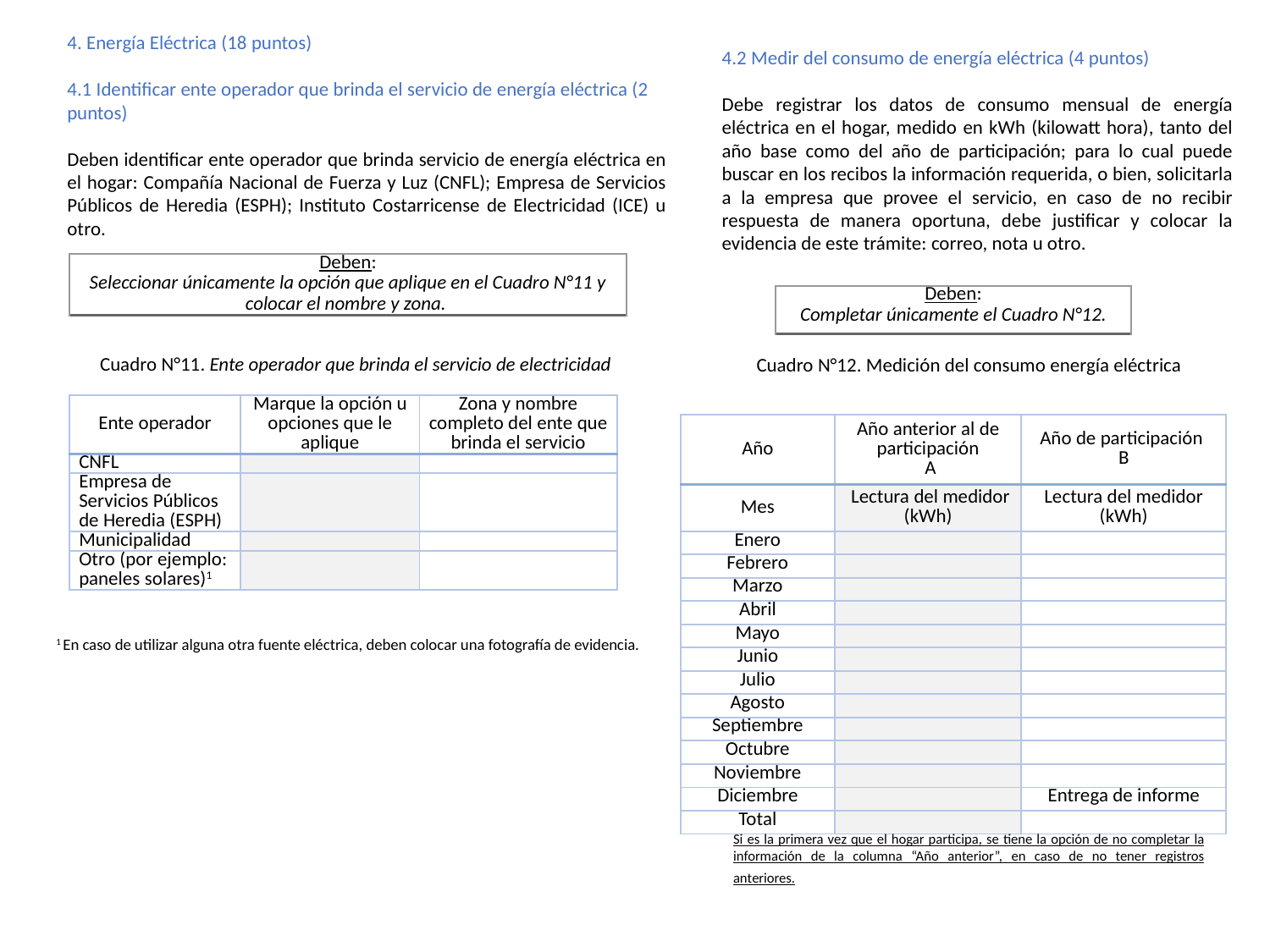

4. Energía Eléctrica (18 puntos)

4.1 Identificar ente operador que brinda el servicio de energía eléctrica (2 puntos)

Deben identificar ente operador que brinda servicio de energía eléctrica en el hogar: Compañía Nacional de Fuerza y Luz (CNFL); Empresa de Servicios Públicos de Heredia (ESPH); Instituto Costarricense de Electricidad (ICE) u otro.
4.2 Medir del consumo de energía eléctrica (4 puntos)

Debe registrar los datos de consumo mensual de energía eléctrica en el hogar, medido en kWh (kilowatt hora), tanto del año base como del año de participación; para lo cual puede buscar en los recibos la información requerida, o bien, solicitarla a la empresa que provee el servicio, en caso de no recibir respuesta de manera oportuna, debe justificar y colocar la evidencia de este trámite: correo, nota u otro.
| Deben: Seleccionar únicamente la opción que aplique en el Cuadro N°11 y colocar el nombre y zona. |
| --- |
| Deben: Completar únicamente el Cuadro N°12. |
| --- |
Cuadro N°11. Ente operador que brinda el servicio de electricidad
Cuadro N°12. Medición del consumo energía eléctrica
| Ente operador | Marque la opción u opciones que le aplique | Zona y nombre completo del ente que brinda el servicio |
| --- | --- | --- |
| CNFL |  |  |
| Empresa de Servicios Públicos de Heredia (ESPH) |  |  |
| Municipalidad |  |  |
| Otro (por ejemplo: paneles solares)1 |  |  |
| Año | Año anterior al de participación A | Año de participación B |
| --- | --- | --- |
| Mes | Lectura del medidor (kWh) | Lectura del medidor (kWh) |
| Enero |  |  |
| Febrero |  |  |
| Marzo |  |  |
| Abril |  |  |
| Mayo |  |  |
| Junio |  |  |
| Julio |  |  |
| Agosto |  |  |
| Septiembre |  |  |
| Octubre |  |  |
| Noviembre |  |  |
| Diciembre |  | Entrega de informe |
| Total |  |  |
1 En caso de utilizar alguna otra fuente eléctrica, deben colocar una fotografía de evidencia.
Si es la primera vez que el hogar participa, se tiene la opción de no completar la información de la columna “Año anterior”, en caso de no tener registros anteriores.